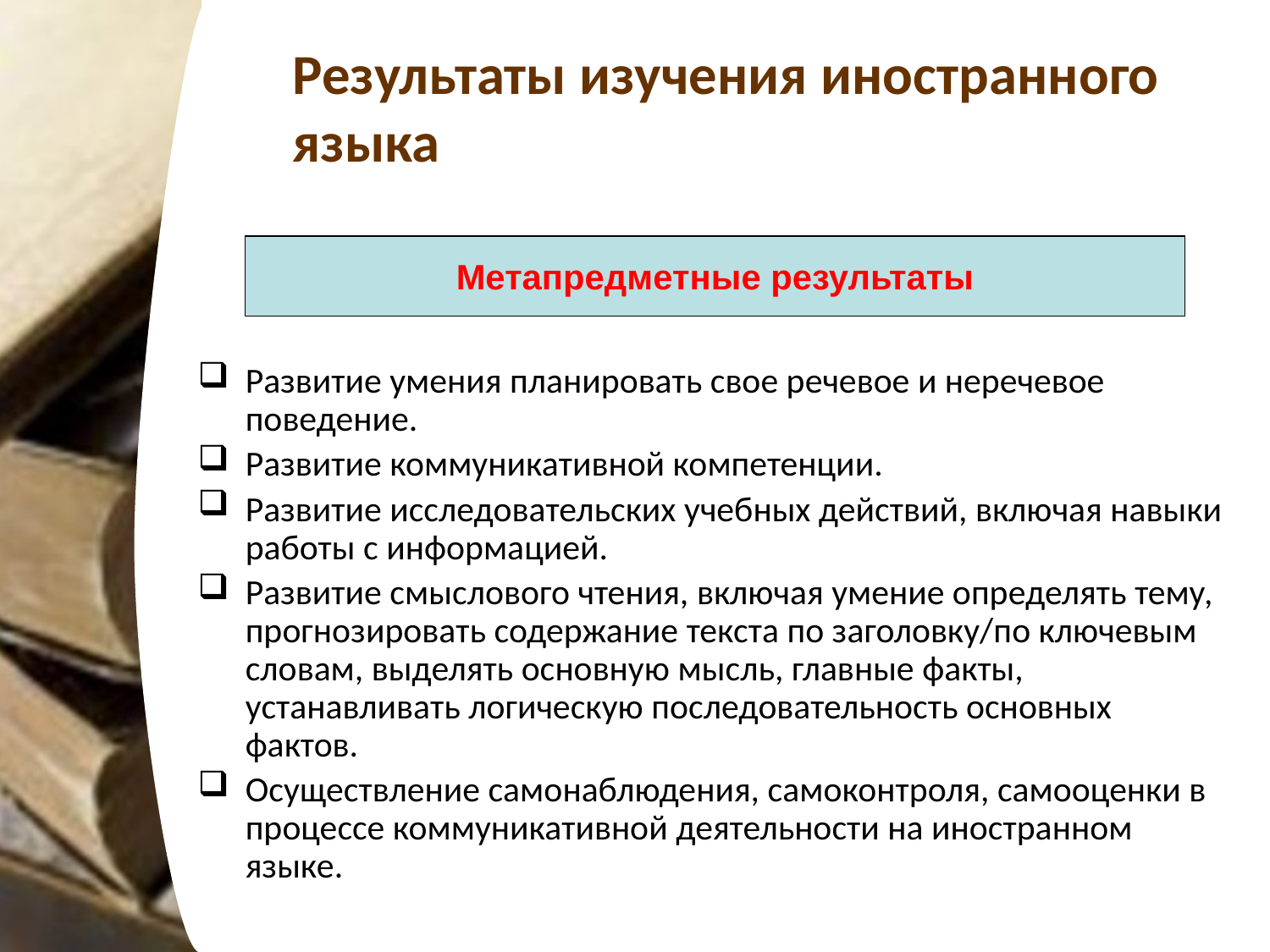

# Результаты изучения иностранного языка
Метапредметные результаты
Развитие умения планировать свое речевое и неречевое поведение.
Развитие коммуникативной компетенции.
Развитие исследовательских учебных действий, включая навыки работы с информацией.
Развитие смыслового чтения, включая умение определять тему, прогнозировать содержание текста по заголовку/по ключевым словам, выделять основную мысль, главные факты, устанавливать логическую последовательность основных фактов.
Осуществление самонаблюдения, самоконтроля, самооценки в процессе коммуникативной деятельности на иностранном языке.